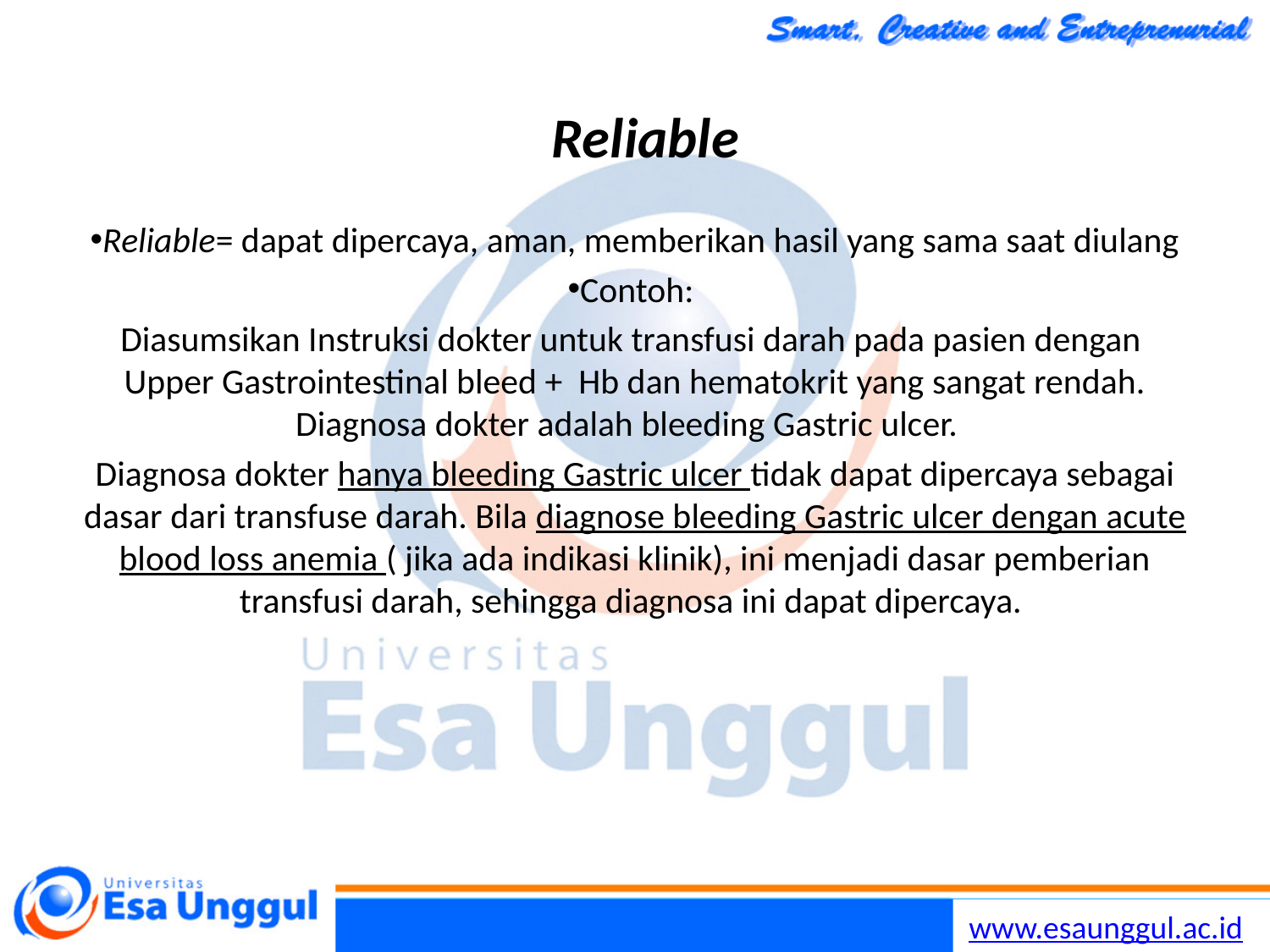

# Reliable
Reliable= dapat dipercaya, aman, memberikan hasil yang sama saat diulang
Contoh:
Diasumsikan Instruksi dokter untuk transfusi darah pada pasien dengan  Upper Gastrointestinal bleed +  Hb dan hematokrit yang sangat rendah. Diagnosa dokter adalah bleeding Gastric ulcer.
Diagnosa dokter hanya bleeding Gastric ulcer tidak dapat dipercaya sebagai dasar dari transfuse darah. Bila diagnose bleeding Gastric ulcer dengan acute blood loss anemia ( jika ada indikasi klinik), ini menjadi dasar pemberian transfusi darah, sehingga diagnosa ini dapat dipercaya.